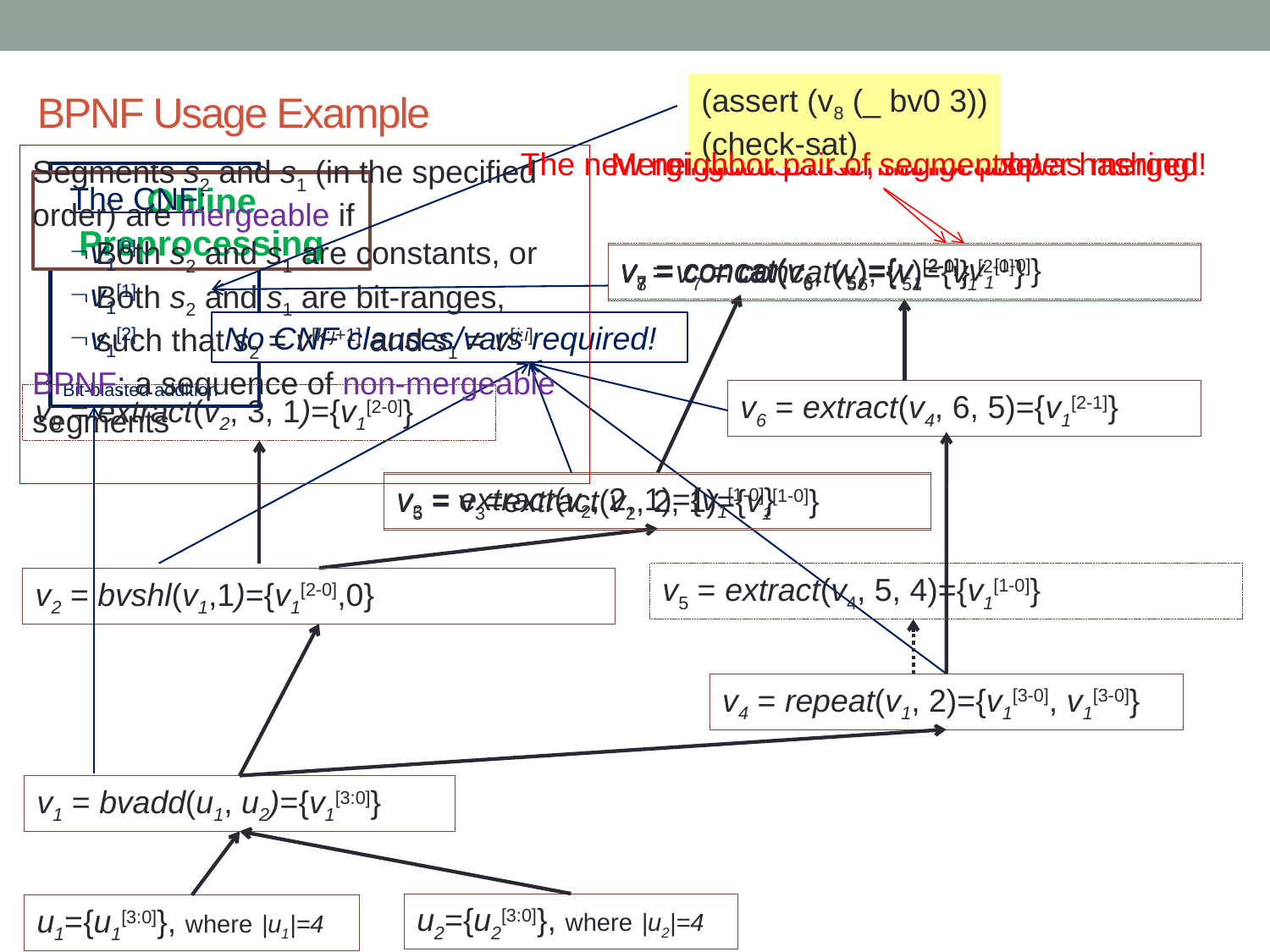

# BPNF Usage Example
(assert (v8 (_ bv0 3))
(check-sat)
Not a BPNF, mergeable!
The new neighbor pair of segments was merged!
Merging was essential for proper hashing!
Segments s2 and s1 (in the specified order) are mergeable if
Both s2 and s1 are constants, or
Both s2 and s1 are bit-ranges, such that s2 = v[k:j+1] and s1 = v[j:i]
BPNF: a sequence of non-mergeable segments

Online Preprocessing
The CNF:
¬v1[0]
¬v1[1]
¬v1[2]
v7 = concat(v6, v5)={v1[2-1],v1[1-0]}
v7 = concat(v6, v5)={v1[2-0]}
v8 = v7 = concat(v6, v5)={v1[2-0]}
No CNF clauses/vars required!
Bit-blasted addition
v6 = extract(v4, 6, 5)={v1[2-1]}
v8 = extract(v2, 3, 1)={v1[2-0]}
v3 = extract(v2, 2, 1)={v1[1-0]}
v5 = v3=extract(v2, 2, 1)={v1[1-0]}
v5 = extract(v4, 5, 4)={v1[1-0]}
v2 = bvshl(v1,1)={v1[2-0],0}
v4 = repeat(v1, 2)={v1[3-0], v1[3-0]}
v1 = bvadd(u1, u2)={v1[3:0]}
u2={u2[3:0]}, where |u2|=4
u1={u1[3:0]}, where |u1|=4